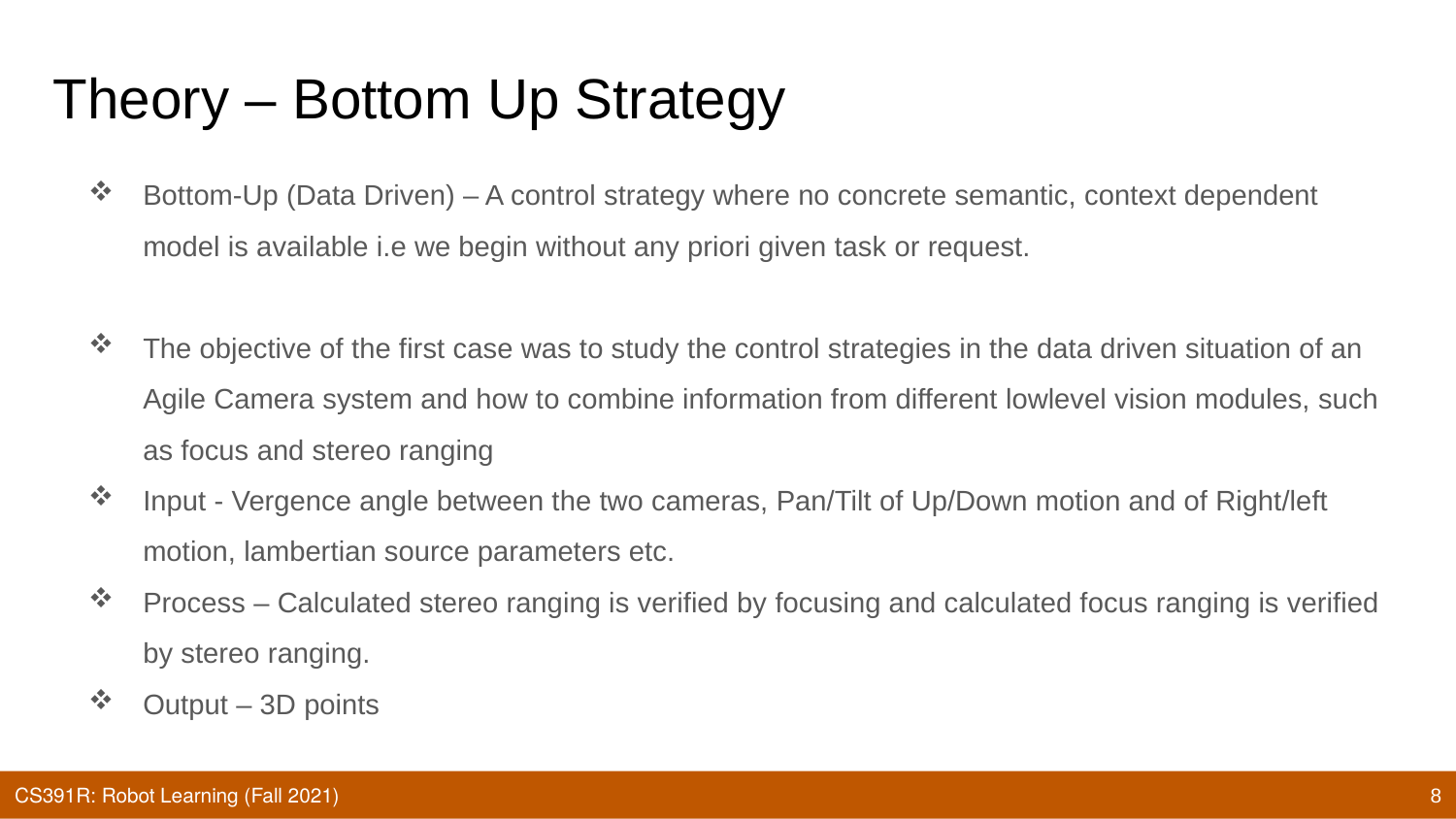

# Theory – Bottom Up Strategy
Bottom-Up (Data Driven) – A control strategy where no concrete semantic, context dependent model is available i.e we begin without any priori given task or request.

The objective of the first case was to study the control strategies in the data driven situation of an Agile Camera system and how to combine information from different lowlevel vision modules, such as focus and stereo ranging
Input - Vergence angle between the two cameras, Pan/Tilt of Up/Down motion and of Right/left motion, lambertian source parameters etc.
Process – Calculated stereo ranging is verified by focusing and calculated focus ranging is verified by stereo ranging.
Output – 3D points
8